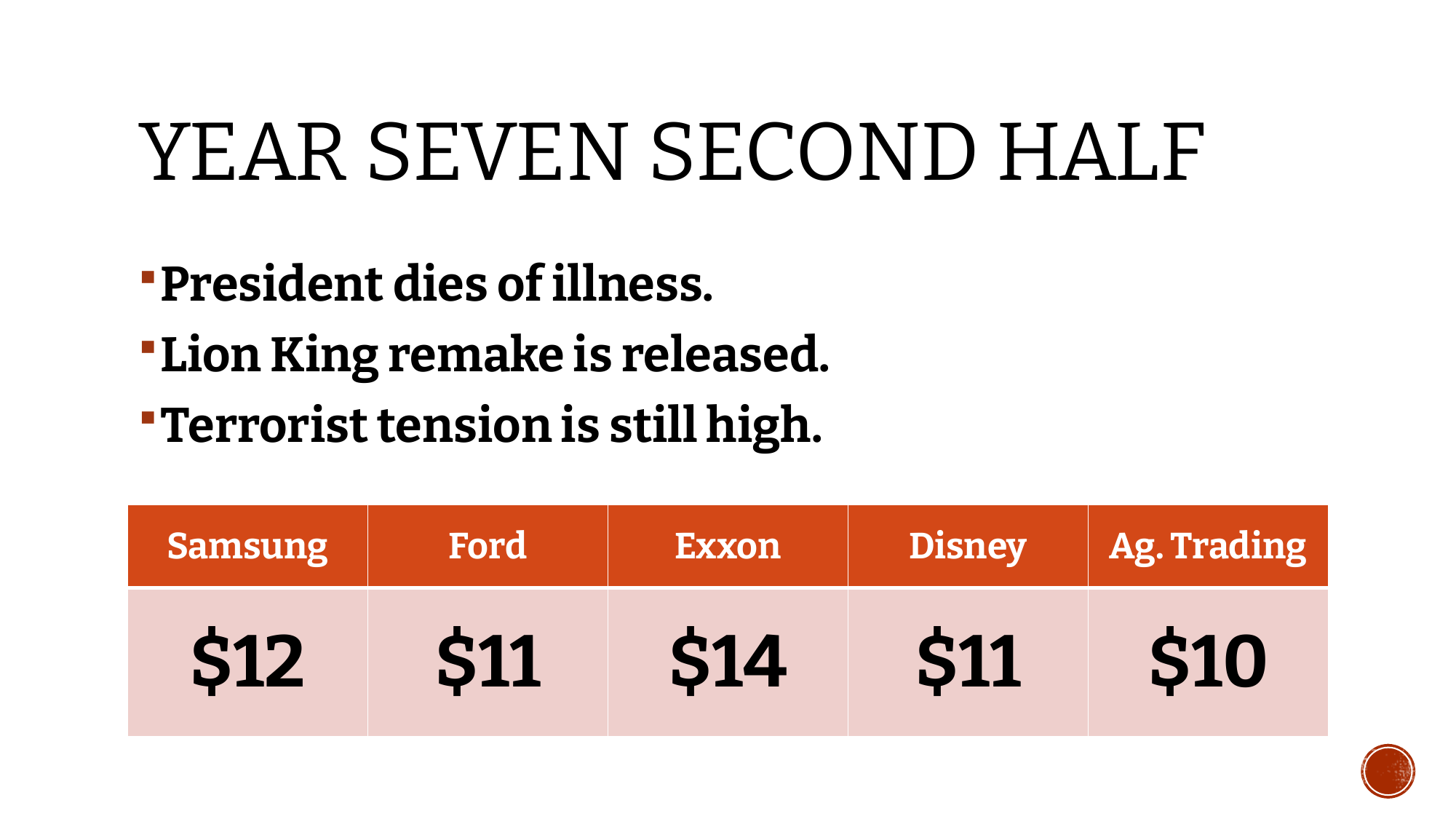

# Year seven second half
President dies of illness.
Lion King remake is released.
Terrorist tension is still high.

| Samsung | Ford | Exxon | Disney | Ag. Trading |
| --- | --- | --- | --- | --- |
| $12 | $11 | $14 | $11 | $10 |